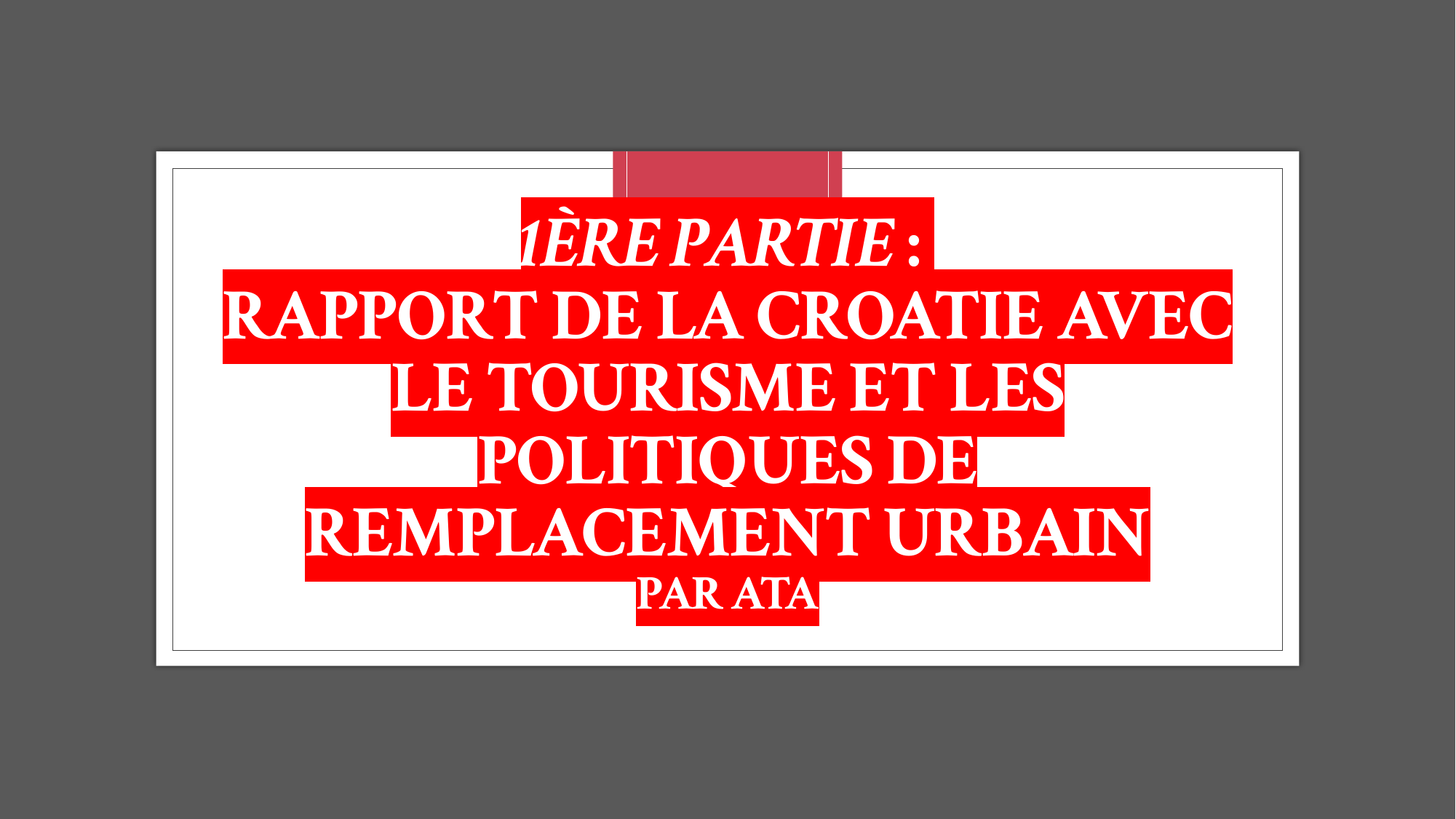

# 1ère partie : Rapport de la Croatie avec le tourisme et les politiques de remplacement urbain par ata